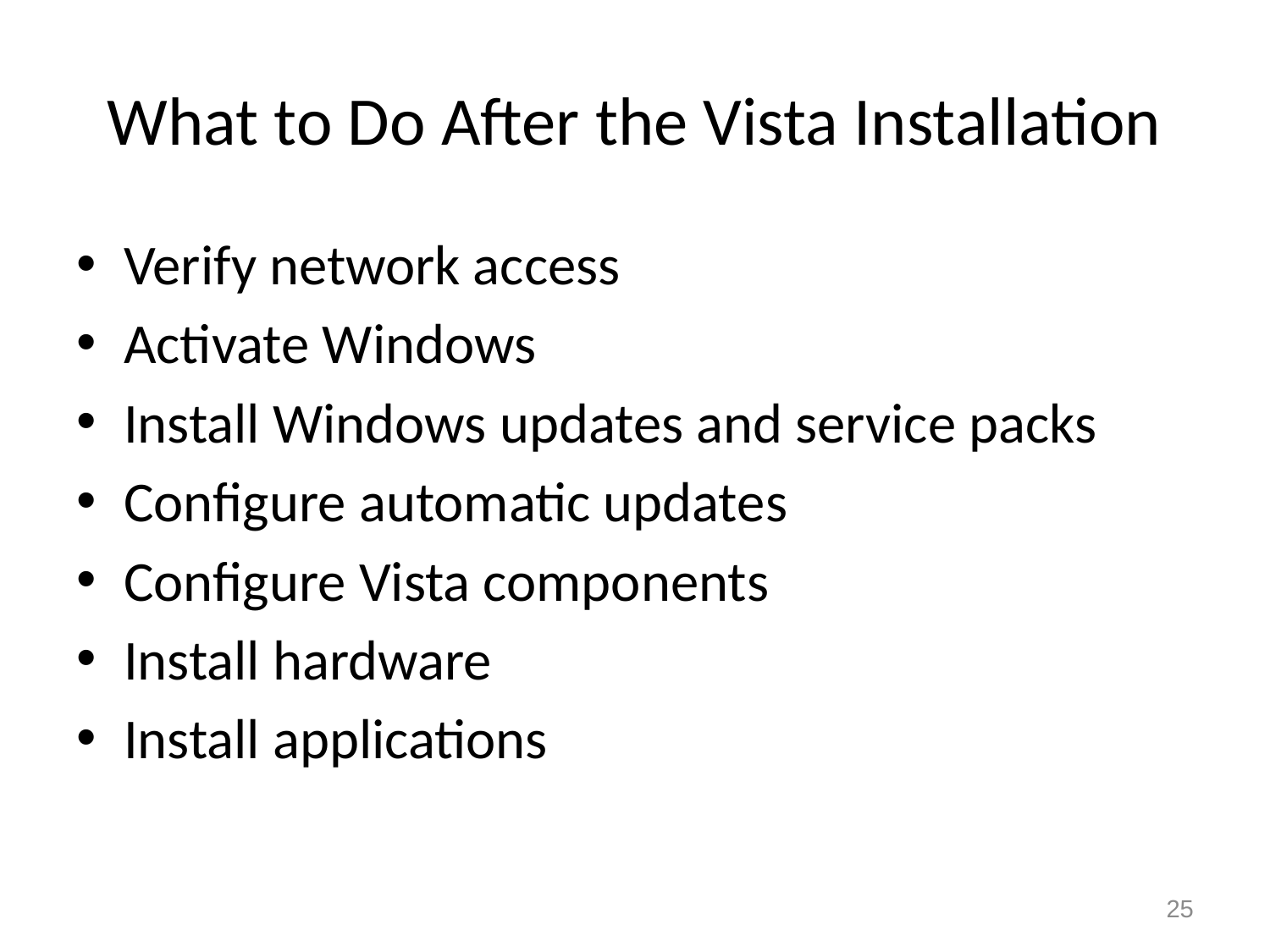

# What to Do After the Vista Installation
Verify network access
Activate Windows
Install Windows updates and service packs
Configure automatic updates
Configure Vista components
Install hardware
Install applications

25